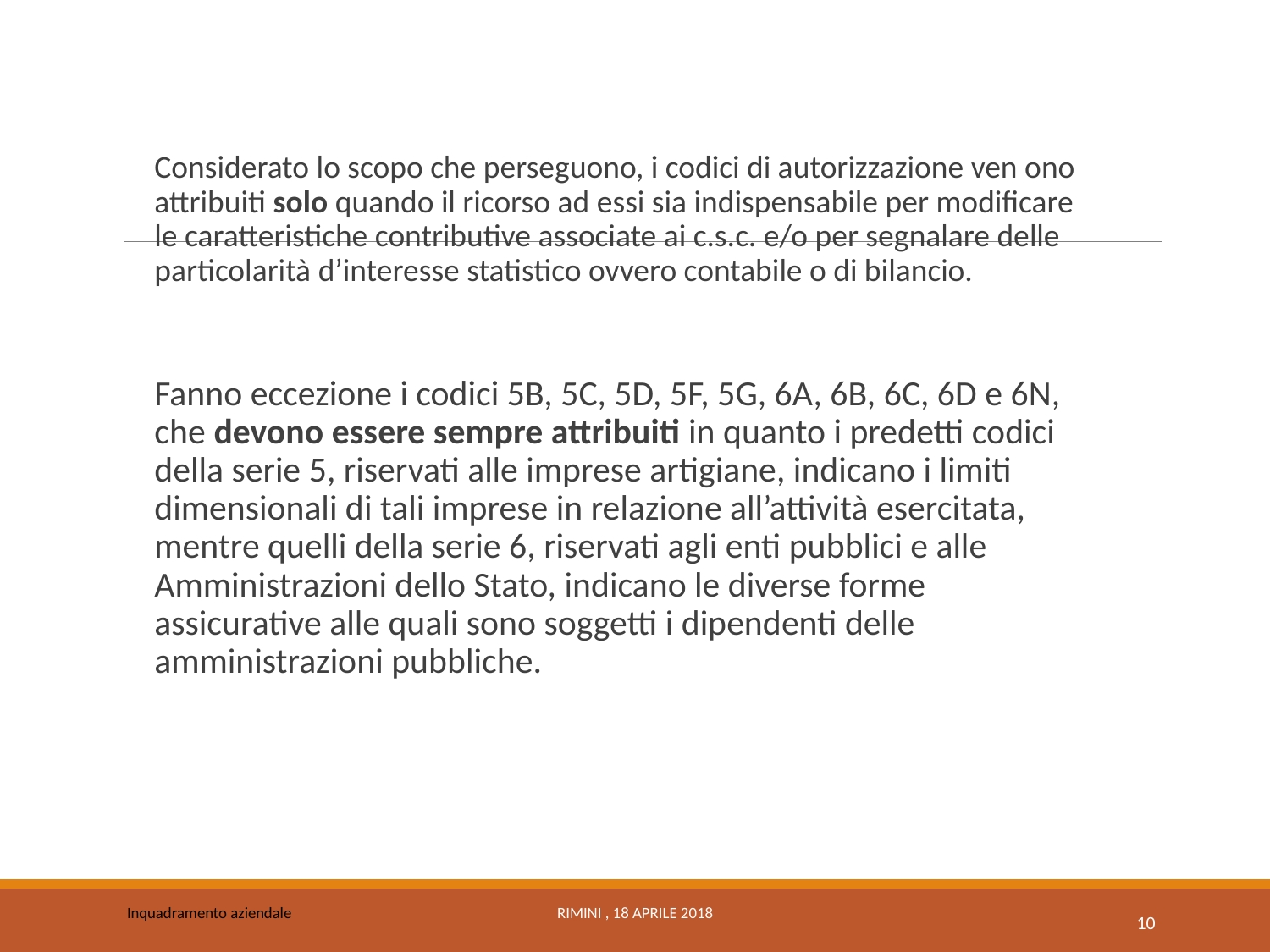

Considerato lo scopo che perseguono, i codici di autorizzazione ven ono attribuiti solo quando il ricorso ad essi sia indispensabile per modificare le caratteristiche contributive associate ai c.s.c. e/o per segnalare delle particolarità d’interesse statistico ovvero contabile o di bilancio.

Fanno eccezione i codici 5B, 5C, 5D, 5F, 5G, 6A, 6B, 6C, 6D e 6N, che devono essere sempre attribuiti in quanto i predetti codici della serie 5, riservati alle imprese artigiane, indicano i limiti dimensionali di tali imprese in relazione all’attività esercitata, mentre quelli della serie 6, riservati agli enti pubblici e alle Amministrazioni dello Stato, indicano le diverse forme assicurative alle quali sono soggetti i dipendenti delle amministrazioni pubbliche.
Inquadramento aziendale

Rimini , 18 Aprile 2018

10